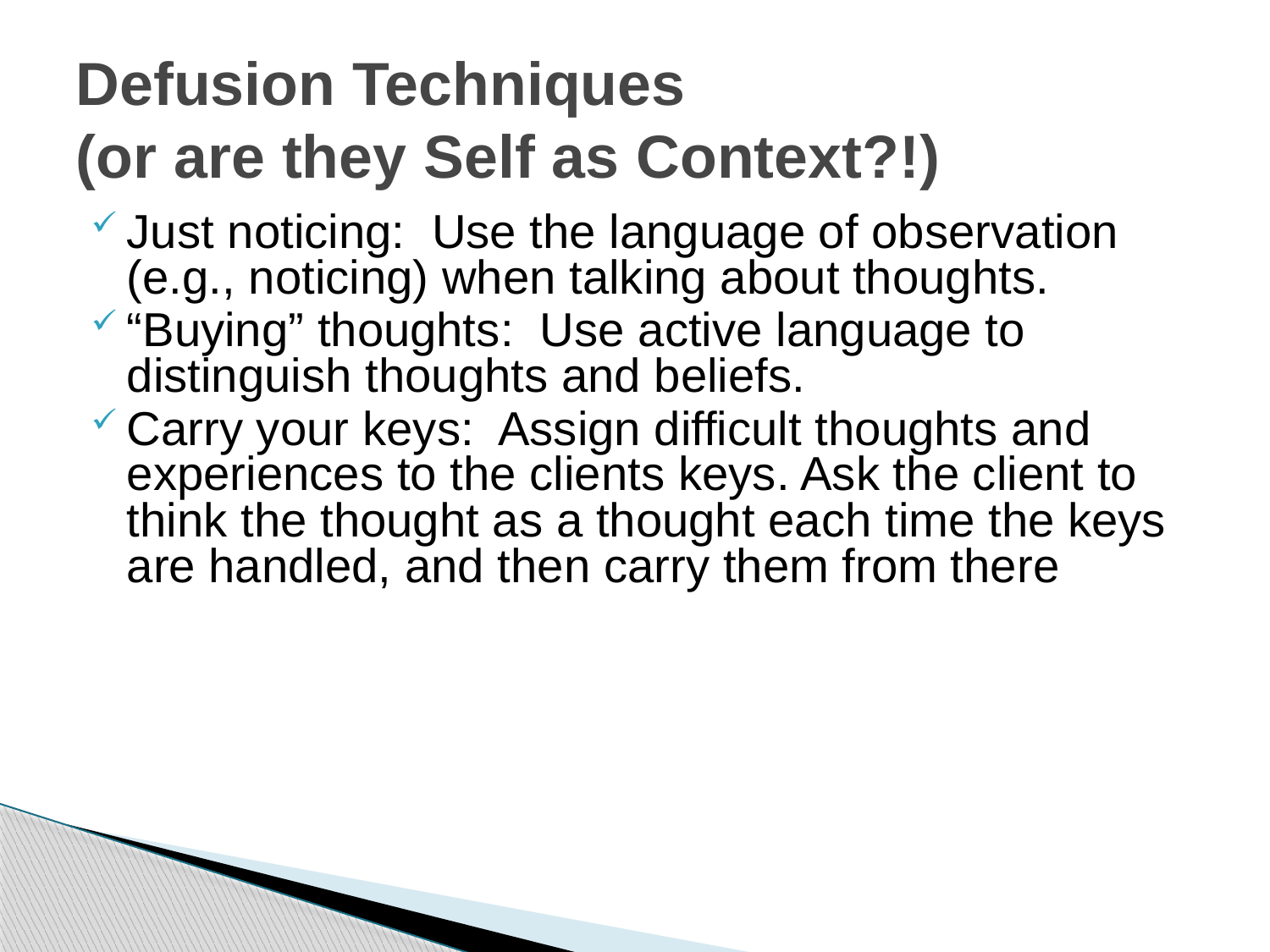

# Defusion Techniques (or are they Self as Context?!)
Just noticing:  Use the language of observation (e.g., noticing) when talking about thoughts.
“Buying” thoughts:  Use active language to distinguish thoughts and beliefs.
Carry your keys:  Assign difficult thoughts and experiences to the clients keys. Ask the client to think the thought as a thought each time the keys are handled, and then carry them from there